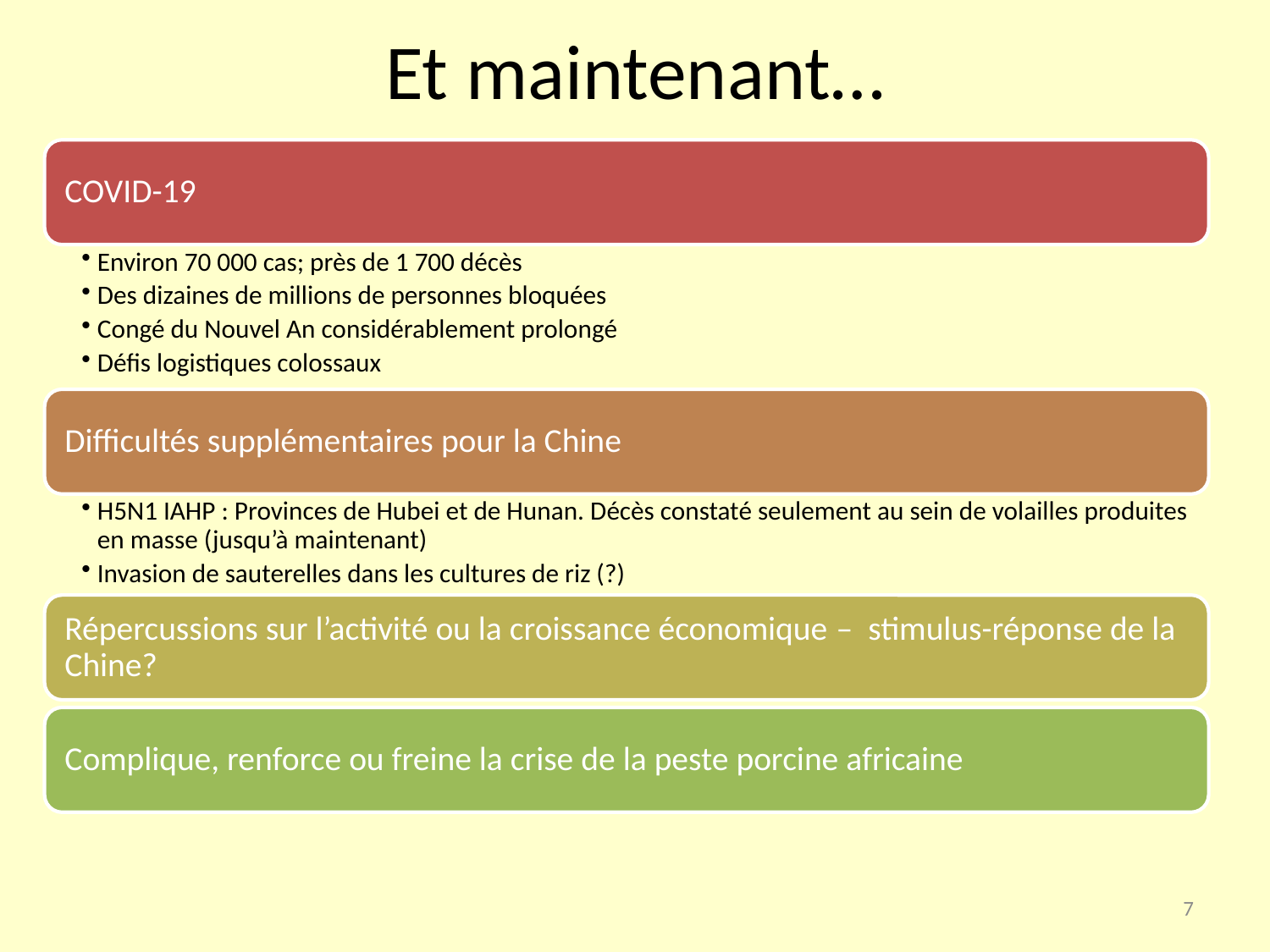

# Et maintenant…
COVID-19
Environ 70 000 cas; près de 1 700 décès
Des dizaines de millions de personnes bloquées
Congé du Nouvel An considérablement prolongé
Défis logistiques colossaux
Difficultés supplémentaires pour la Chine
H5N1 IAHP : Provinces de Hubei et de Hunan. Décès constaté seulement au sein de volailles produites en masse (jusqu’à maintenant)
Invasion de sauterelles dans les cultures de riz (?)
Répercussions sur l’activité ou la croissance économique –  stimulus-réponse de la Chine?
Complique, renforce ou freine la crise de la peste porcine africaine
7